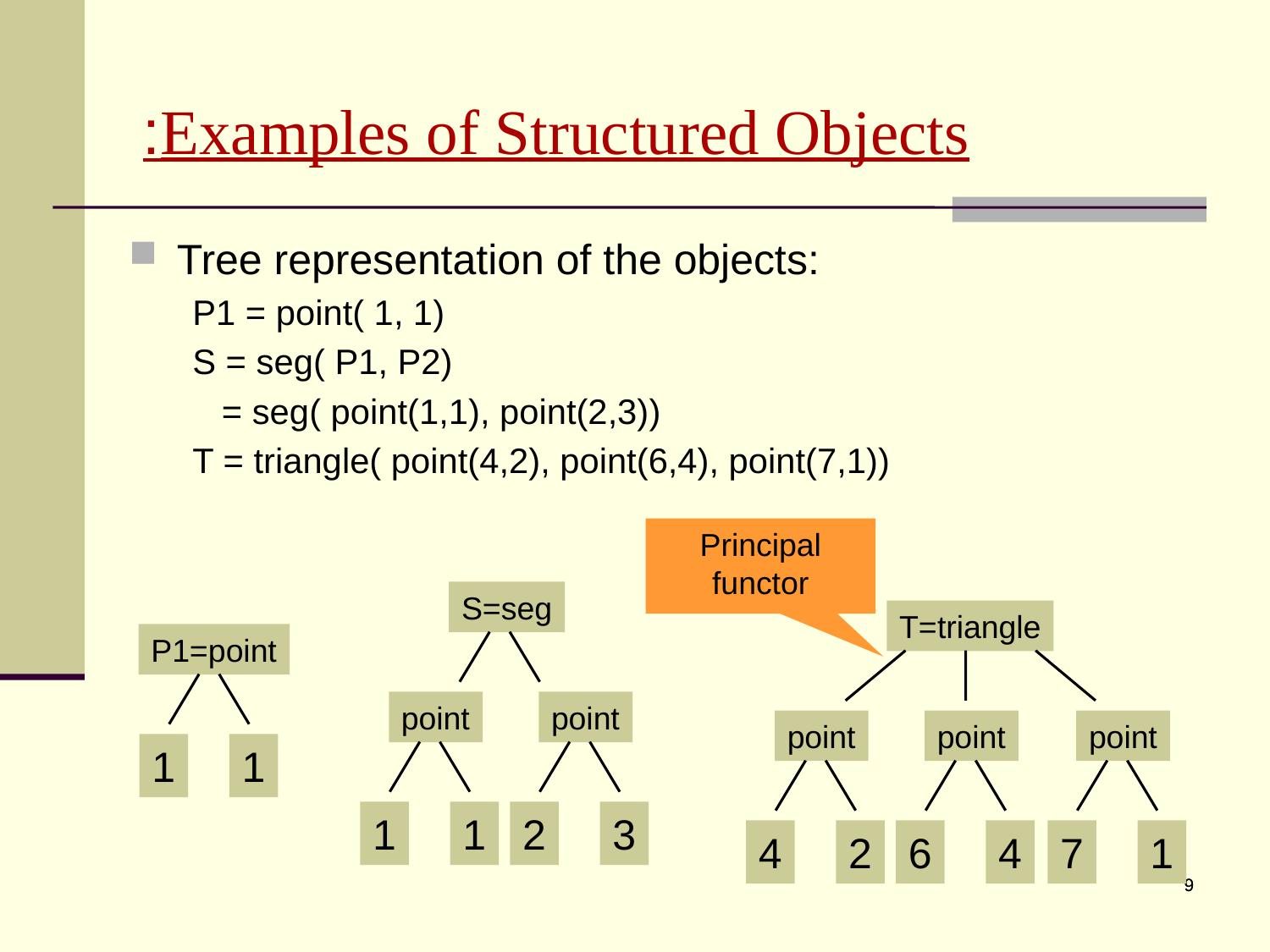

Examples of Structured Objects:
Tree representation of the objects:
P1 = point( 1, 1)
S = seg( P1, P2)
   = seg( point(1,1), point(2,3))
T = triangle( point(4,2), point(6,4), point(7,1))

Principal functor
T=triangle

point
point
point

4
2
6
4
7
1
S=seg

point
point

1
1
2
3
P1=point

1
1
9
9